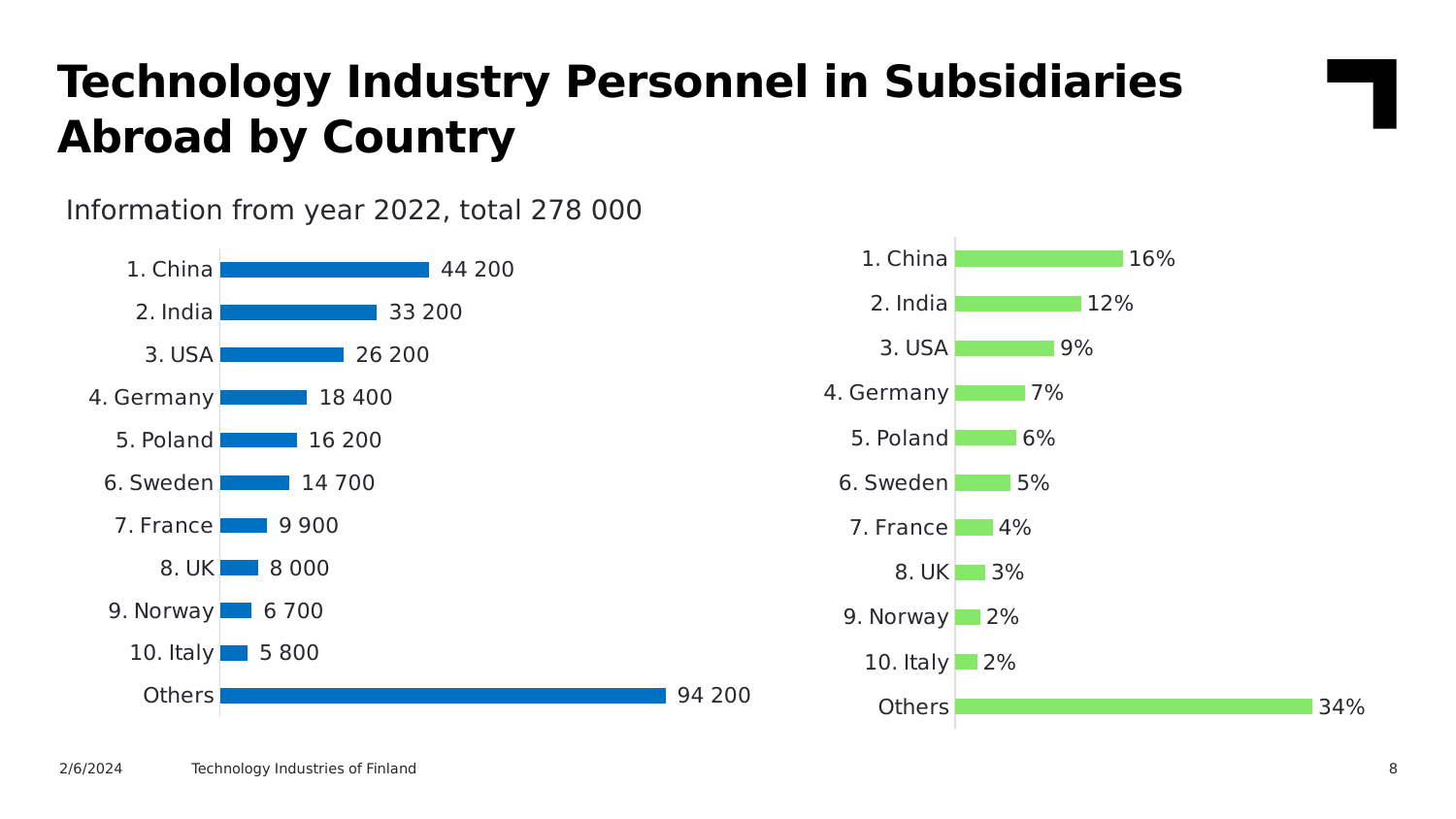

Technology Industry Personnel in Subsidiaries Abroad by Country

Information from year 2022, total 278 000

### Chart

| Category |  |
|---|---|
| Others | 94200.0 |
| 10. Italy | 5800.0 |
| 9. Norway | 6700.0 |
| 8. UK | 8000.0 |
| 7. France | 9900.0 |
| 6. Sweden | 14700.0 |
| 5. Poland | 16200.0 |
| 4. Germany | 18400.0 |
| 3. USA | 26200.0 |
| 2. India | 33200.0 |
| 1. China | 44200.0 |

### Chart

| Category |  |
|---|---|
| Others | 0.3393909697502486 |
| 10. Italy | 0.02089668391243569 |
| 9. Norway | 0.024139272795399846 |
| 8. UK | 0.028823012293014743 |
| 7. France | 0.03566847771260574 |
| 6. Sweden | 0.05296228508841459 |
| 5. Poland | 0.058366599893354854 |
| 4. Germany | 0.0662929282739339 |
| 3. USA | 0.09439536525962329 |
| 2. India | 0.11961550101601118 |
| 1. China | 0.15924714291890646 |
2/6/2024
Technology Industries of Finland
8